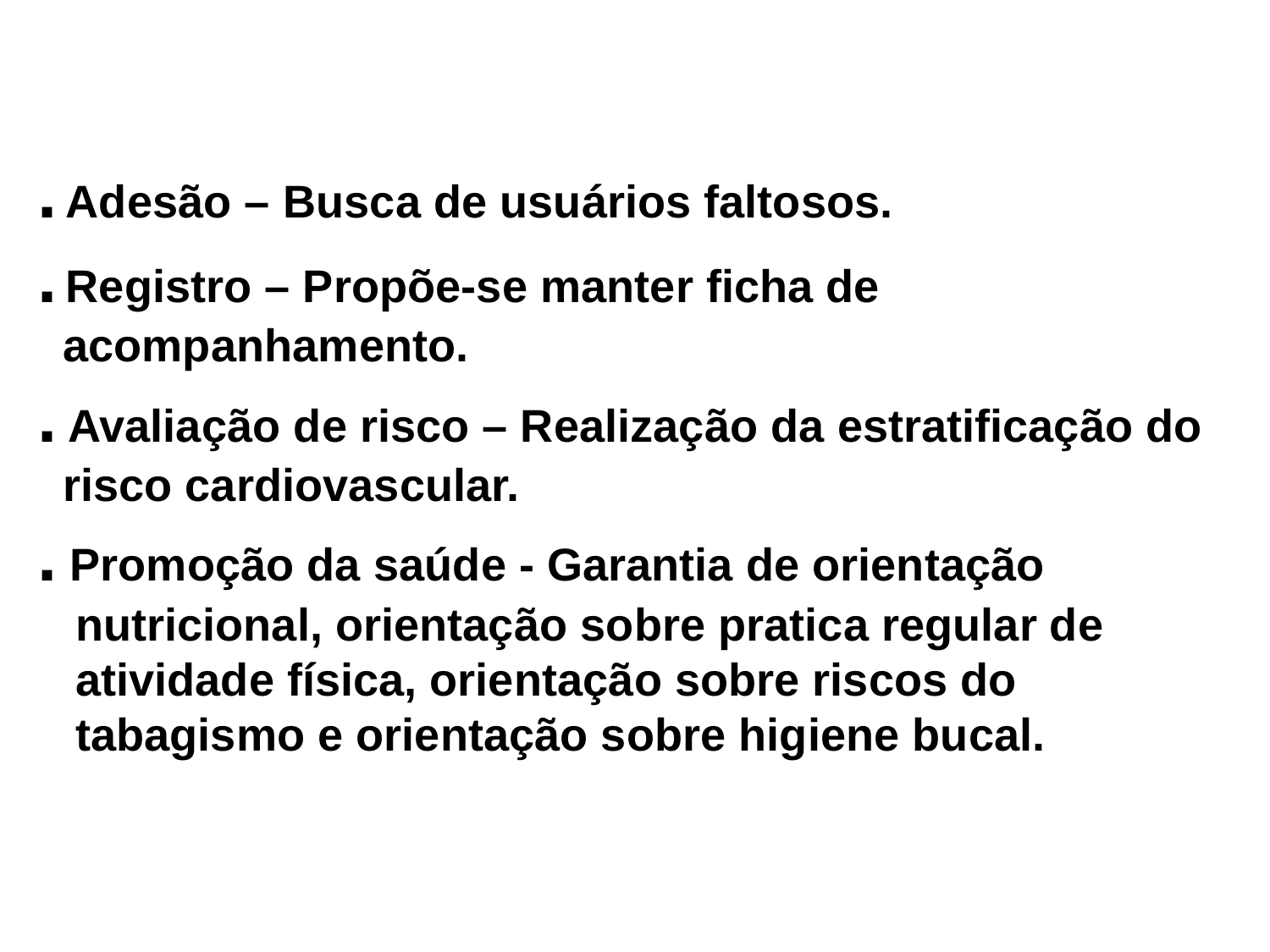

. Adesão – Busca de usuários faltosos.
. Registro – Propõe-se manter ficha de
  acompanhamento.
. Avaliação de risco – Realização da estratificação do
  risco cardiovascular.
. Promoção da saúde - Garantia de orientação
   nutricional, orientação sobre pratica regular de
   atividade física, orientação sobre riscos do
   tabagismo e orientação sobre higiene bucal.